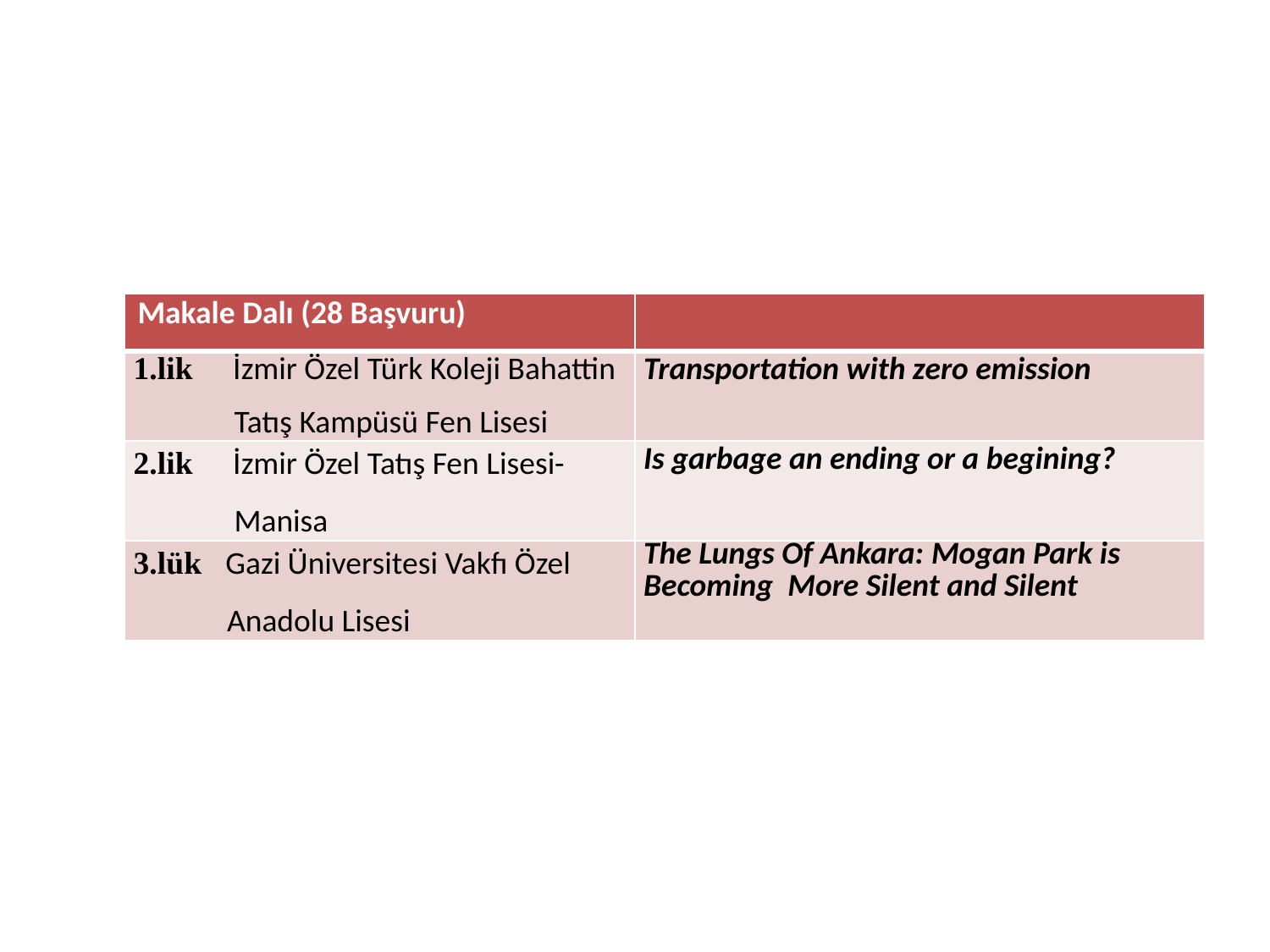

| Makale Dalı (28 Başvuru) |  |
| --- | --- |
| 1.lik İzmir Özel Türk Koleji Bahattin Tatış Kampüsü Fen Lisesi | Transportation with zero emission |
| 2.lik İzmir Özel Tatış Fen Lisesi- Manisa | Is garbage an ending or a begining? |
| 3.lük Gazi Üniversitesi Vakfı Özel Anadolu Lisesi | The Lungs Of Ankara: Mogan Park is Becoming More Silent and Silent |